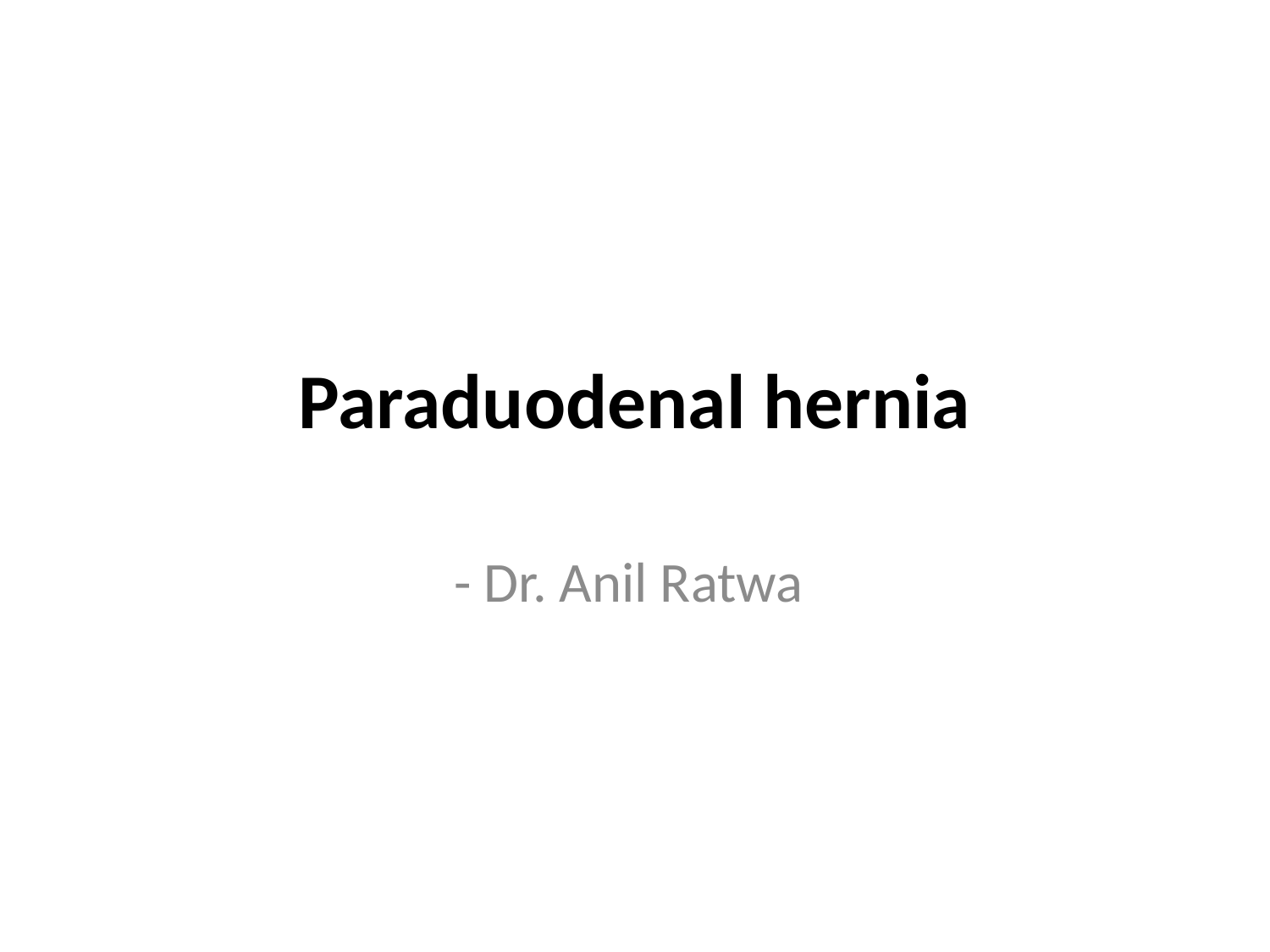

# Paraduodenal hernia
- Dr. Anil Ratwa